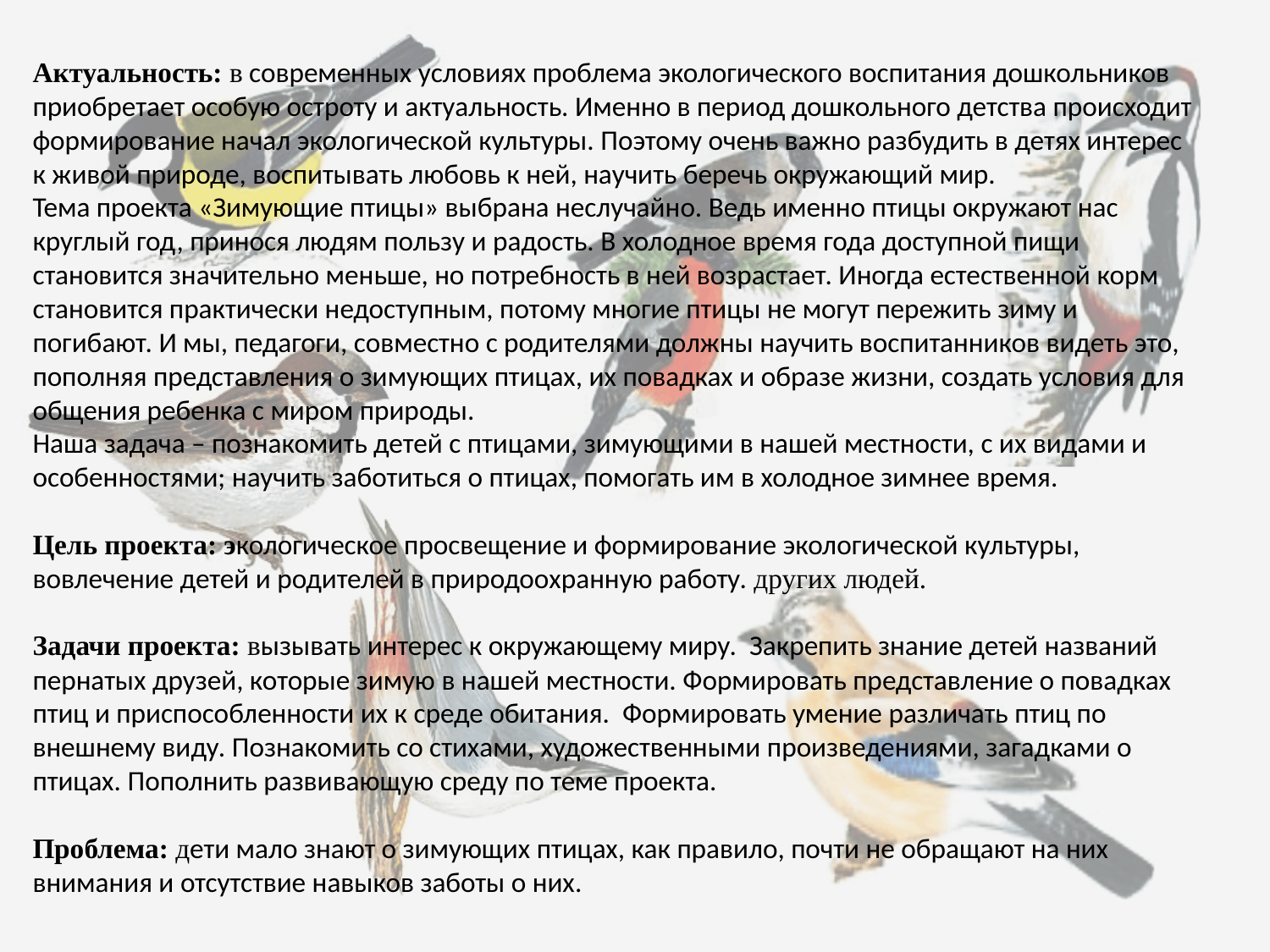

# Актуальность: в современных условиях проблема экологического воспитания дошкольников приобретает особую остроту и актуальность. Именно в период дошкольного детства происходит формирование начал экологической культуры. Поэтому очень важно разбудить в детях интерес к живой природе, воспитывать любовь к ней, научить беречь окружающий мир. Тема проекта «Зимующие птицы» выбрана неслучайно. Ведь именно птицы окружают нас круглый год, принося людям пользу и радость. В холодное время года доступной пищи становится значительно меньше, но потребность в ней возрастает. Иногда естественной корм становится практически недоступным, потому многие птицы не могут пережить зиму и погибают. И мы, педагоги, совместно с родителями должны научить воспитанников видеть это, пополняя представления о зимующих птицах, их повадках и образе жизни, создать условия для общения ребенка с миром природы. Наша задача – познакомить детей с птицами, зимующими в нашей местности, с их видами и особенностями; научить заботиться о птицах, помогать им в холодное зимнее время. Цель проекта: экологическое просвещение и формирование экологической культуры, вовлечение детей и родителей в природоохранную работу. других людей. Задачи проекта: вызывать интерес к окружающему миру.  Закрепить знание детей названий пернатых друзей, которые зимую в нашей местности. Формировать представление о повадках птиц и приспособленности их к среде обитания.  Формировать умение различать птиц по внешнему виду. Познакомить со стихами, художественными произведениями, загадками о птицах. Пополнить развивающую среду по теме проекта. Проблема: дети мало знают о зимующих птицах, как правило, почти не обращают на них внимания и отсутствие навыков заботы о них.